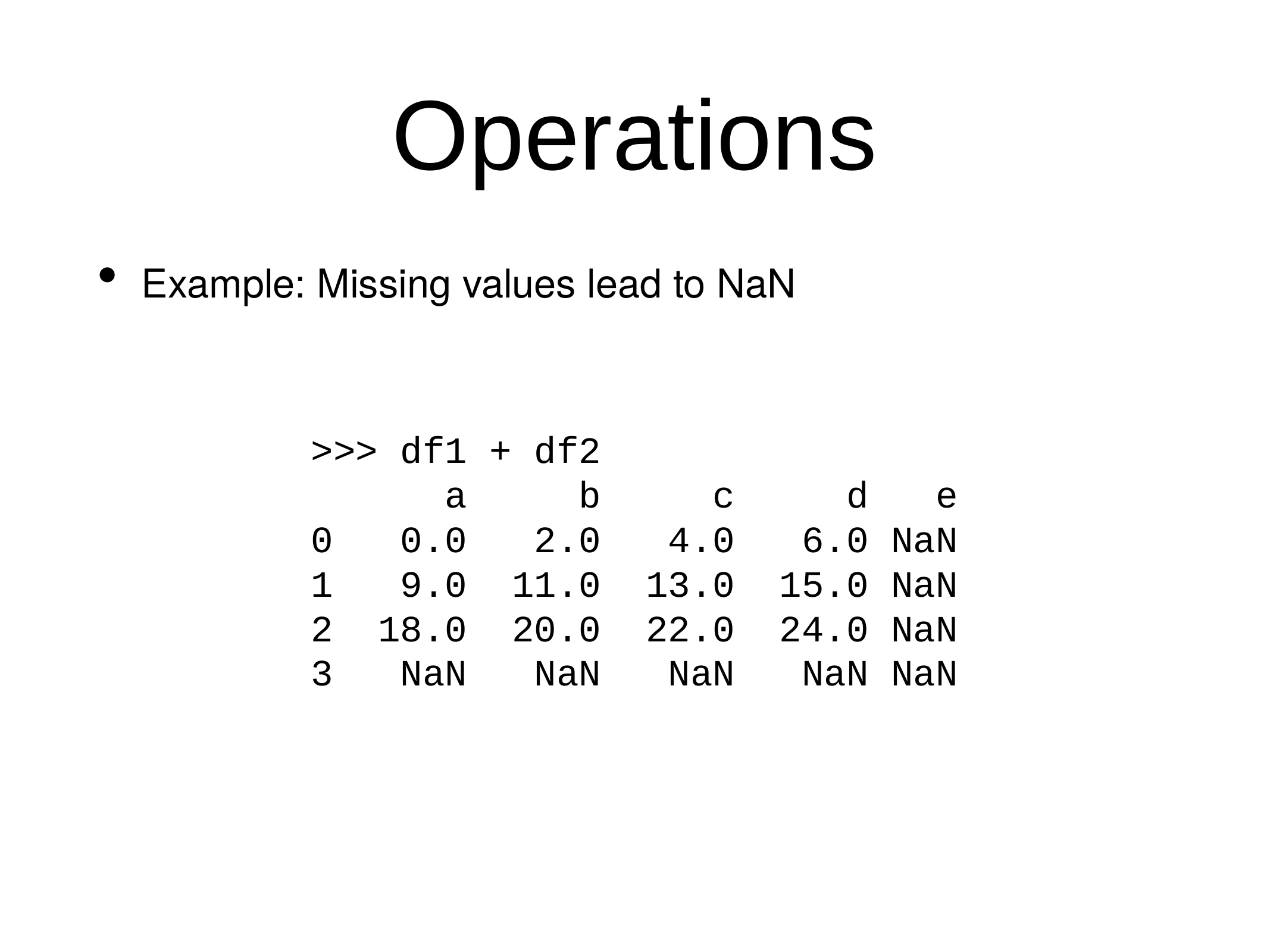

# Operations
Example: Missing values lead to NaN
>>> df1 + df2
      a     b     c     d   e
0   0.0   2.0   4.0   6.0 NaN
1   9.0  11.0  13.0  15.0 NaN
2  18.0  20.0  22.0  24.0 NaN
3   NaN   NaN   NaN   NaN NaN